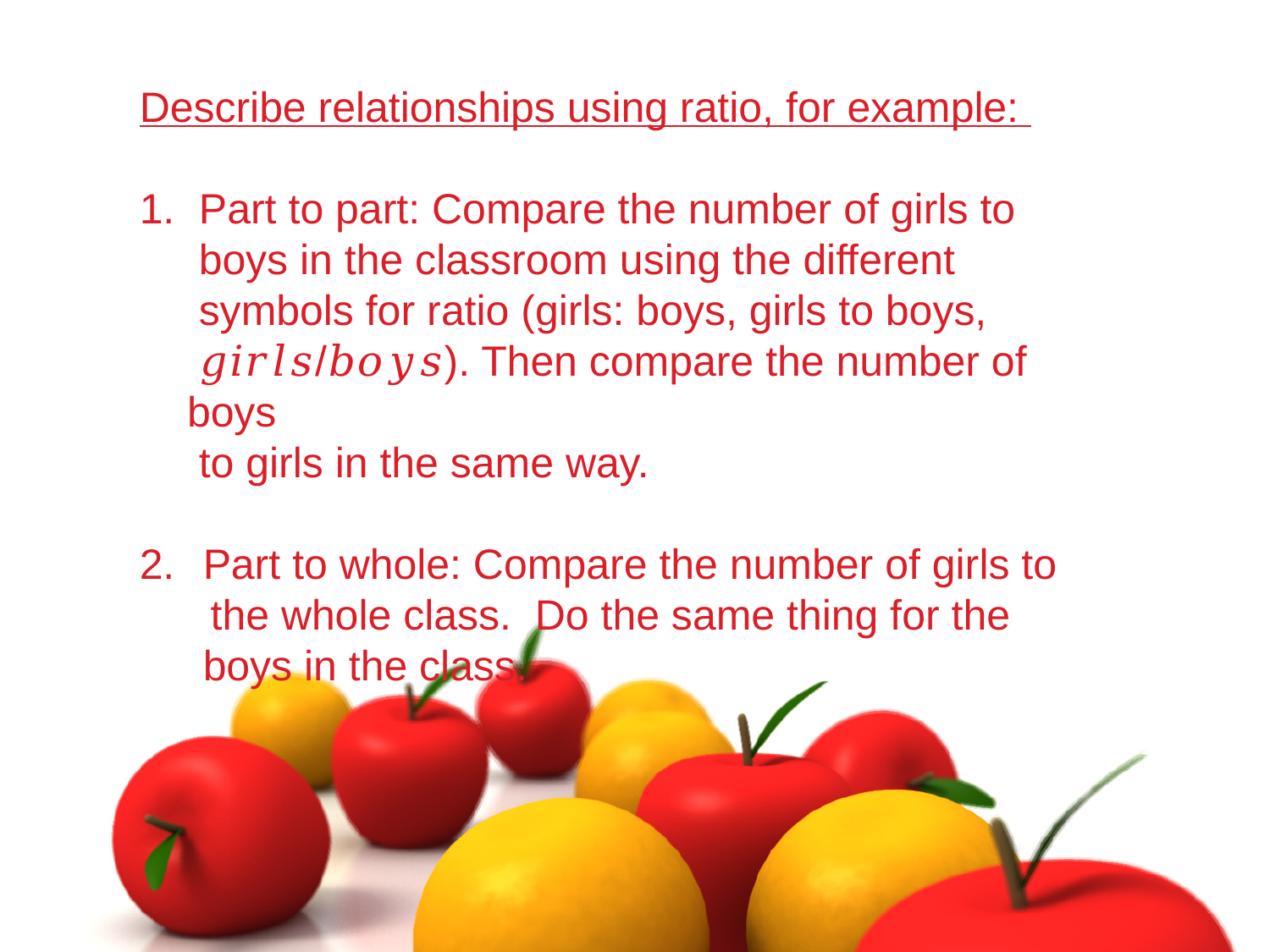

Describe relationships using ratio, for example:

 Part to part: Compare the number of girls to
     boys in the classroom using the different
     symbols for ratio (girls: boys, girls to boys,
     𝑔𝑖𝑟𝑙𝑠/𝑏𝑜𝑦𝑠). Then compare the number of boys
     to girls in the same way.

Part to whole: Compare the number of girls to
      the whole class.  Do the same thing for the  boys in the class.